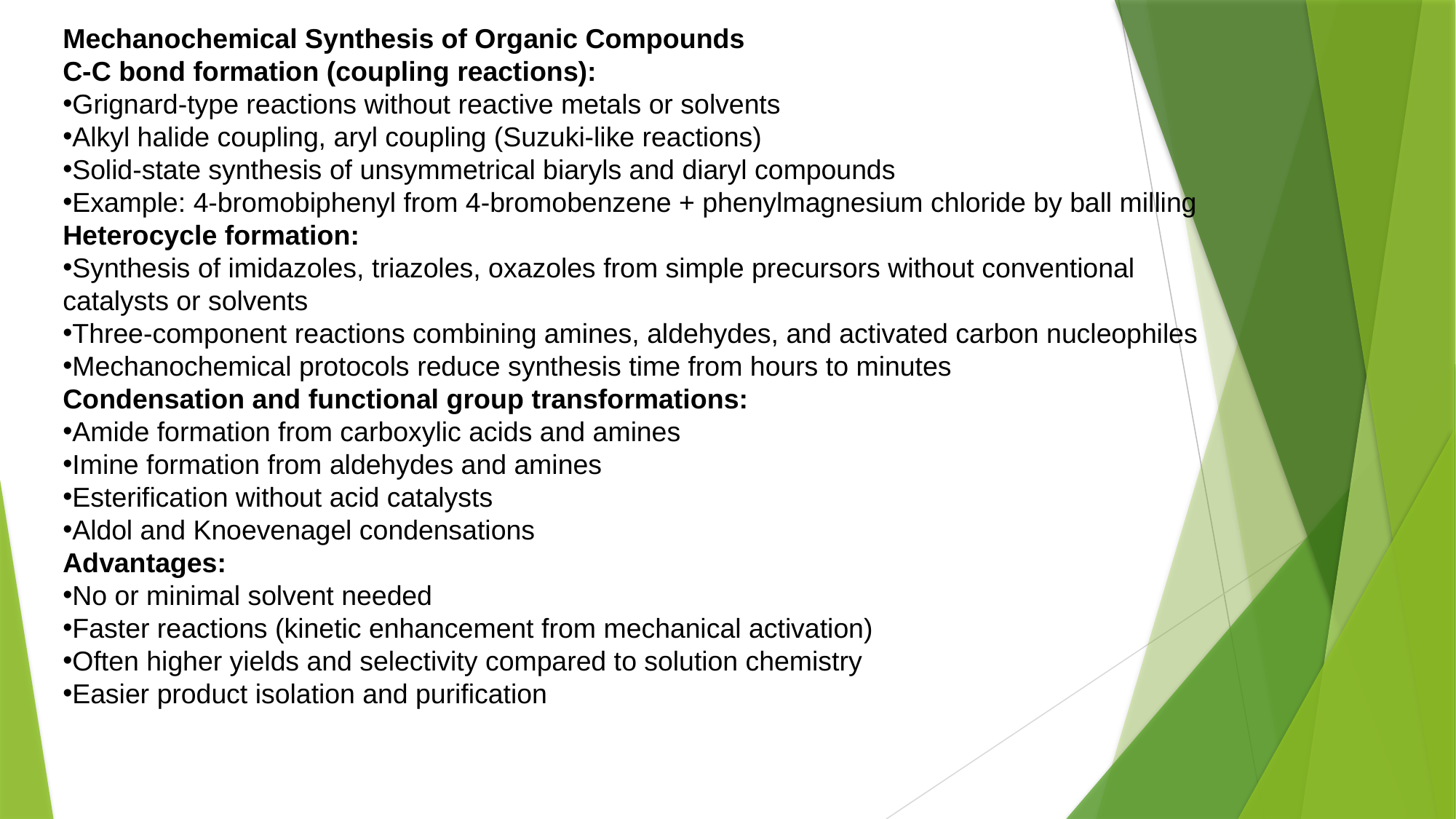

Mechanochemical Synthesis of Organic Compounds
C-C bond formation (coupling reactions):
Grignard-type reactions without reactive metals or solvents
Alkyl halide coupling, aryl coupling (Suzuki-like reactions)
Solid-state synthesis of unsymmetrical biaryls and diaryl compounds
Example: 4-bromobiphenyl from 4-bromobenzene + phenylmagnesium chloride by ball milling
Heterocycle formation:
Synthesis of imidazoles, triazoles, oxazoles from simple precursors without conventional catalysts or solvents
Three-component reactions combining amines, aldehydes, and activated carbon nucleophiles
Mechanochemical protocols reduce synthesis time from hours to minutes
Condensation and functional group transformations:
Amide formation from carboxylic acids and amines
Imine formation from aldehydes and amines
Esterification without acid catalysts
Aldol and Knoevenagel condensations
Advantages:
No or minimal solvent needed
Faster reactions (kinetic enhancement from mechanical activation)
Often higher yields and selectivity compared to solution chemistry
Easier product isolation and purification